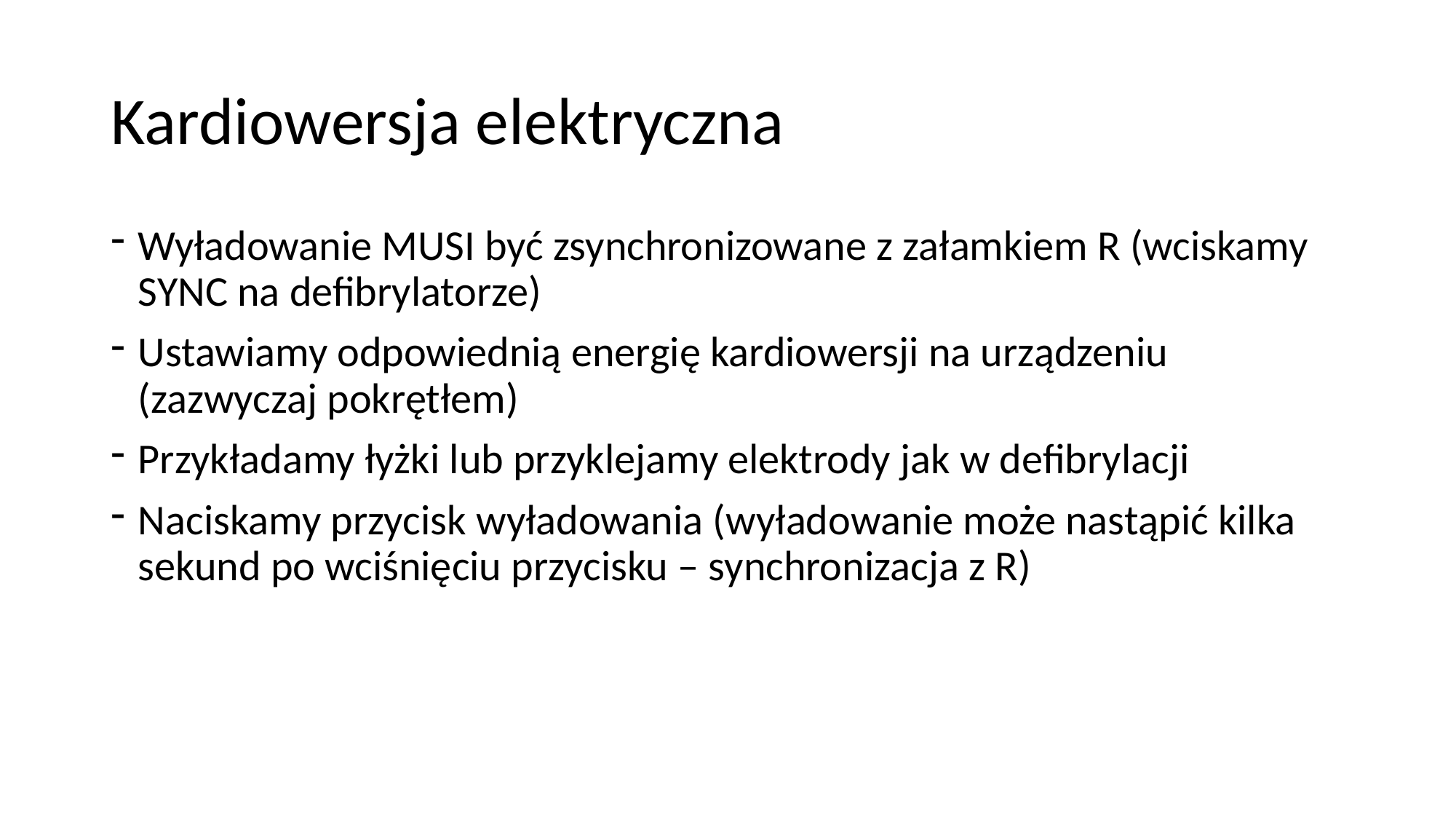

# Kardiowersja elektryczna
Wyładowanie MUSI być zsynchronizowane z załamkiem R (wciskamy SYNC na defibrylatorze)
Ustawiamy odpowiednią energię kardiowersji na urządzeniu (zazwyczaj pokrętłem)
Przykładamy łyżki lub przyklejamy elektrody jak w defibrylacji
Naciskamy przycisk wyładowania (wyładowanie może nastąpić kilka sekund po wciśnięciu przycisku – synchronizacja z R)